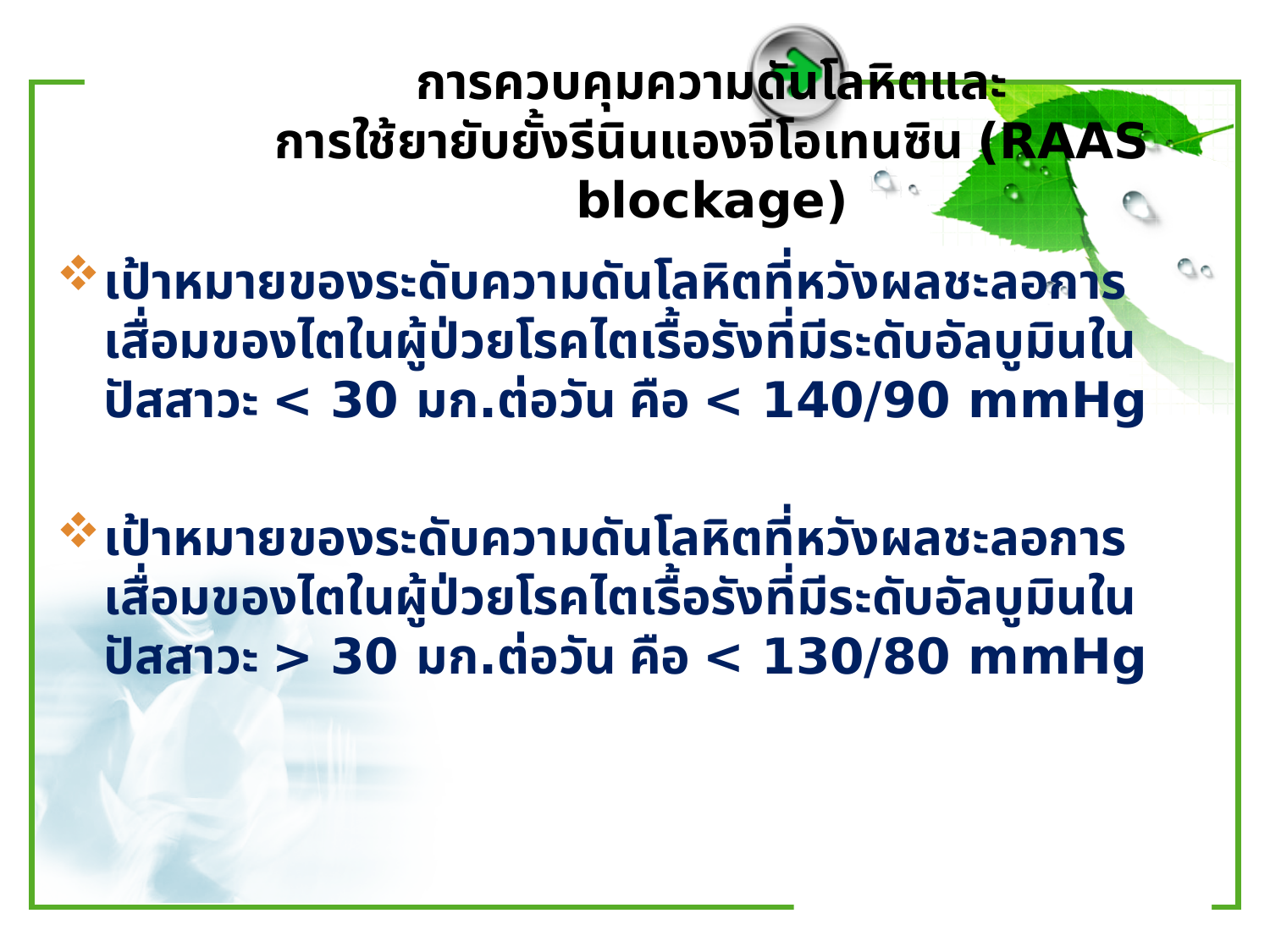

# การควบคุมความดันโลหิตและ การใช้ยายับยั้งรีนินแองจีโอเทนซิน (RAAS blockage)
เป้าหมายของระดับความดันโลหิตที่หวังผลชะลอการเสื่อมของไตในผู้ป่วยโรคไตเรื้อรังที่มีระดับอัลบูมินในปัสสาวะ < 30 มก.ต่อวัน คือ < 140/90 mmHg

เป้าหมายของระดับความดันโลหิตที่หวังผลชะลอการเสื่อมของไตในผู้ป่วยโรคไตเรื้อรังที่มีระดับอัลบูมินในปัสสาวะ > 30 มก.ต่อวัน คือ < 130/80 mmHg